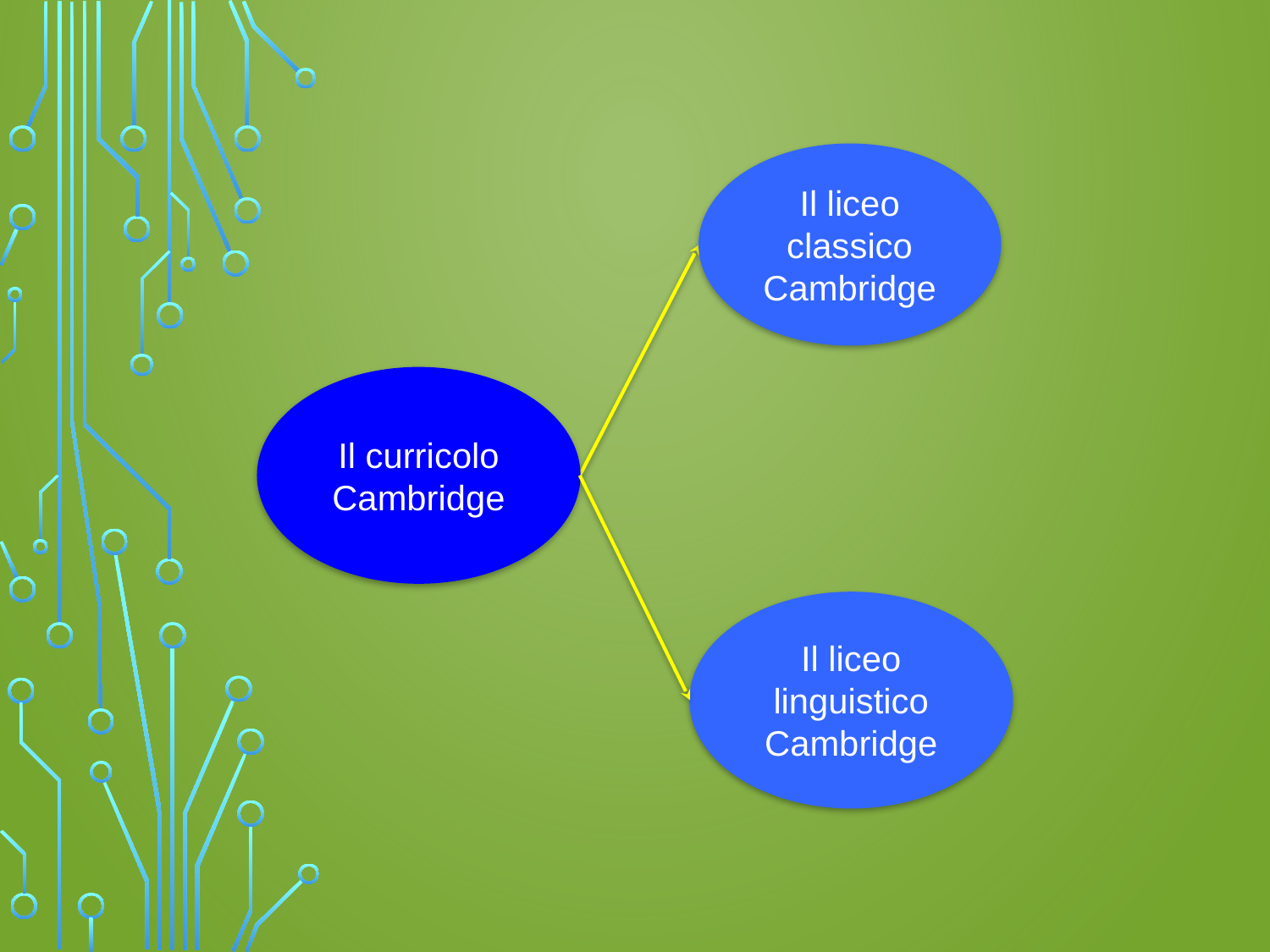

Il liceo classico Cambridge
Il curricolo Cambridge
Il liceo linguistico Cambridge